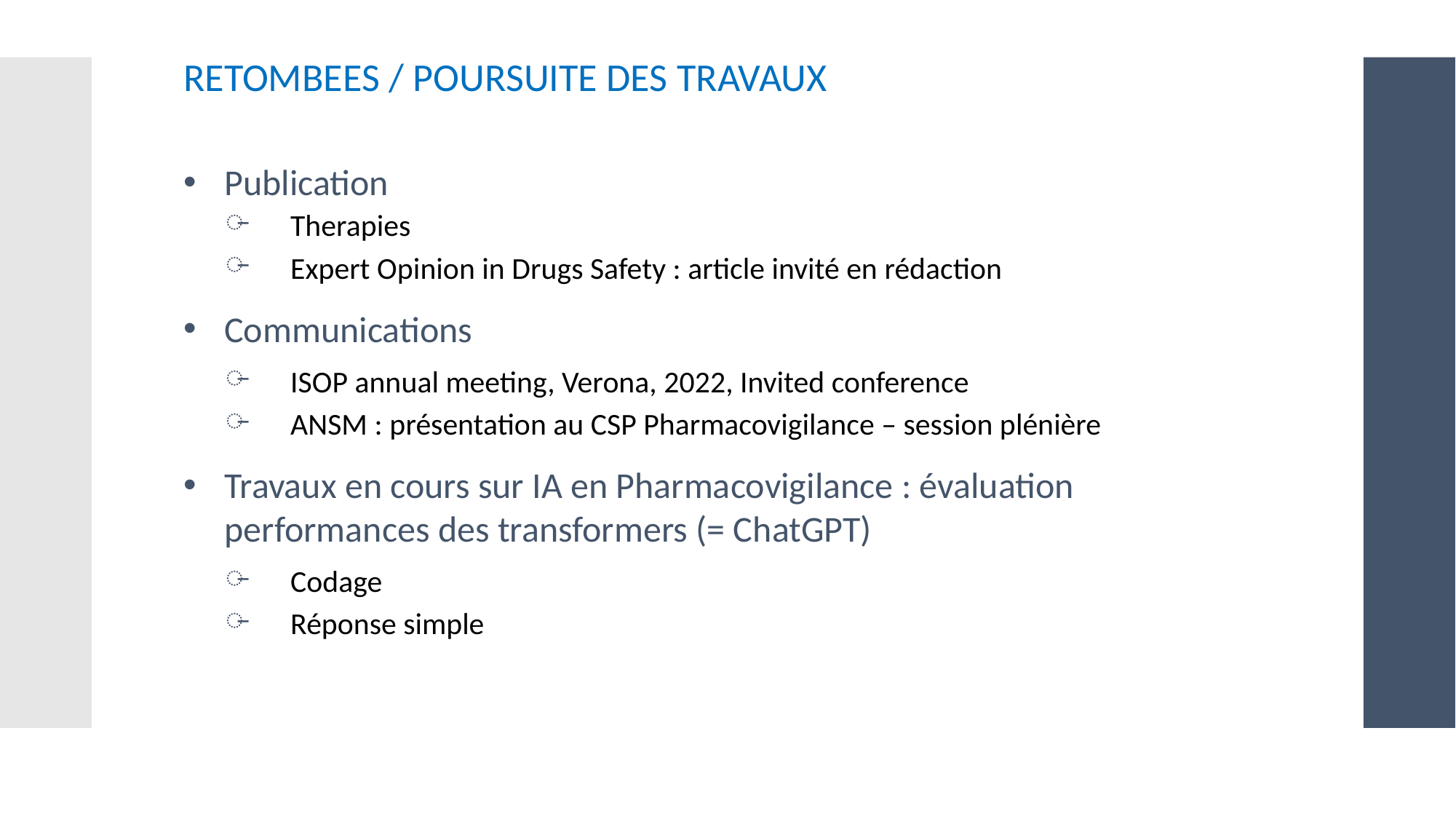

# RETOMBEES / PoURSUITE DES TRAVAUX
Publication
Therapies
Expert Opinion in Drugs Safety : article invité en rédaction
Communications
ISOP annual meeting, Verona, 2022, Invited conference
ANSM : présentation au CSP Pharmacovigilance – session plénière
Travaux en cours sur IA en Pharmacovigilance : évaluation performances des transformers (= ChatGPT)
Codage
Réponse simple